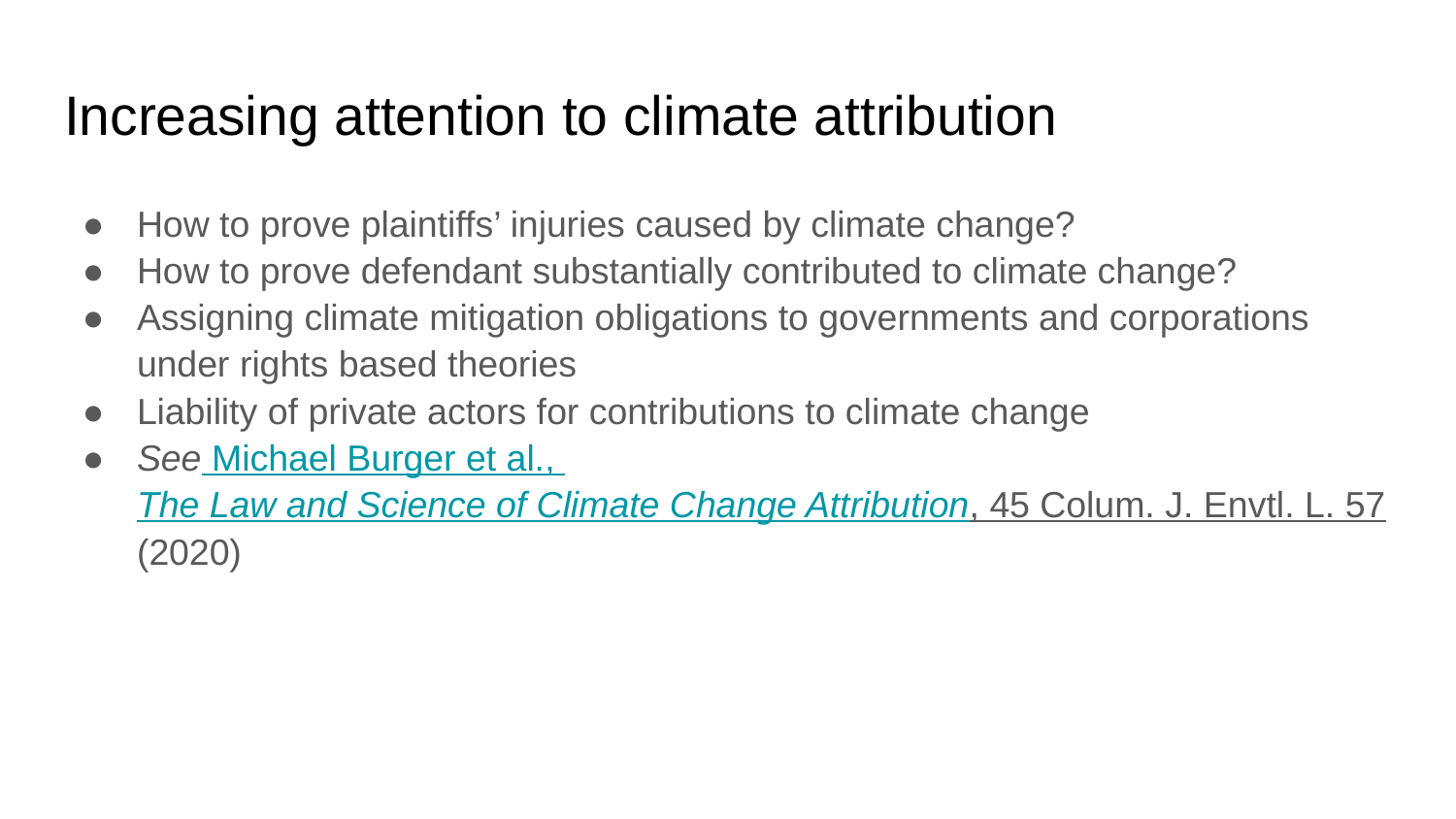

# Increasing attention to climate attribution
How to prove plaintiffs’ injuries caused by climate change?
How to prove defendant substantially contributed to climate change?
Assigning climate mitigation obligations to governments and corporations under rights based theories
Liability of private actors for contributions to climate change
See Michael Burger et al., The Law and Science of Climate Change Attribution, 45 Colum. J. Envtl. L. 57 (2020)